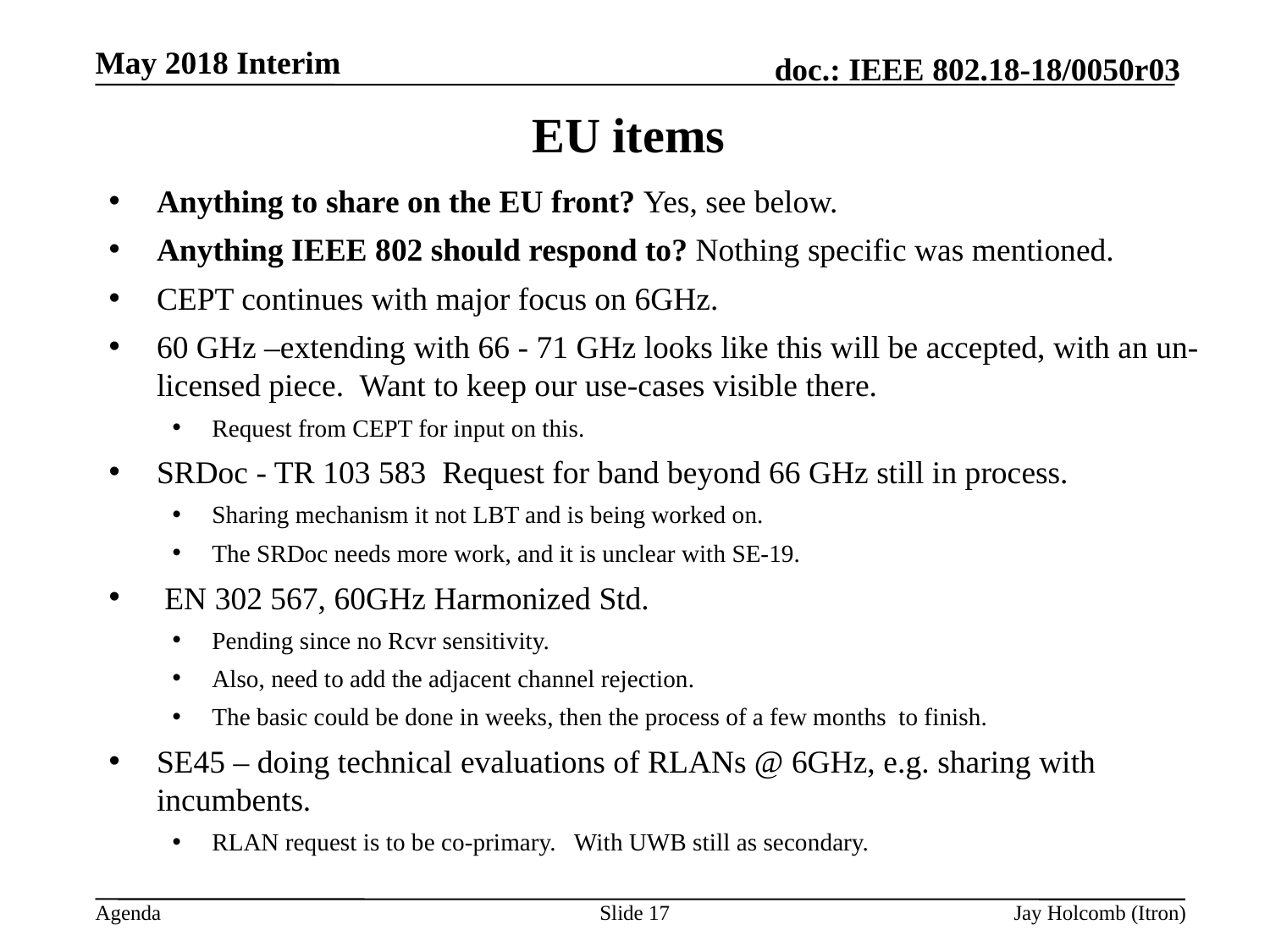

May 2018 Interim
# EU items
Anything to share on the EU front? Yes, see below.
Anything IEEE 802 should respond to? Nothing specific was mentioned.
CEPT continues with major focus on 6GHz.
60 GHz –extending with 66 - 71 GHz looks like this will be accepted, with an un-licensed piece.  Want to keep our use-cases visible there.
Request from CEPT for input on this.
SRDoc - TR 103 583  Request for band beyond 66 GHz still in process.
Sharing mechanism it not LBT and is being worked on.
The SRDoc needs more work, and it is unclear with SE-19.
 EN 302 567, 60GHz Harmonized Std.
Pending since no Rcvr sensitivity.
Also, need to add the adjacent channel rejection.
The basic could be done in weeks, then the process of a few months  to finish.
SE45 – doing technical evaluations of RLANs @ 6GHz, e.g. sharing with incumbents.
RLAN request is to be co-primary.   With UWB still as secondary.
Slide 17
Jay Holcomb (Itron)